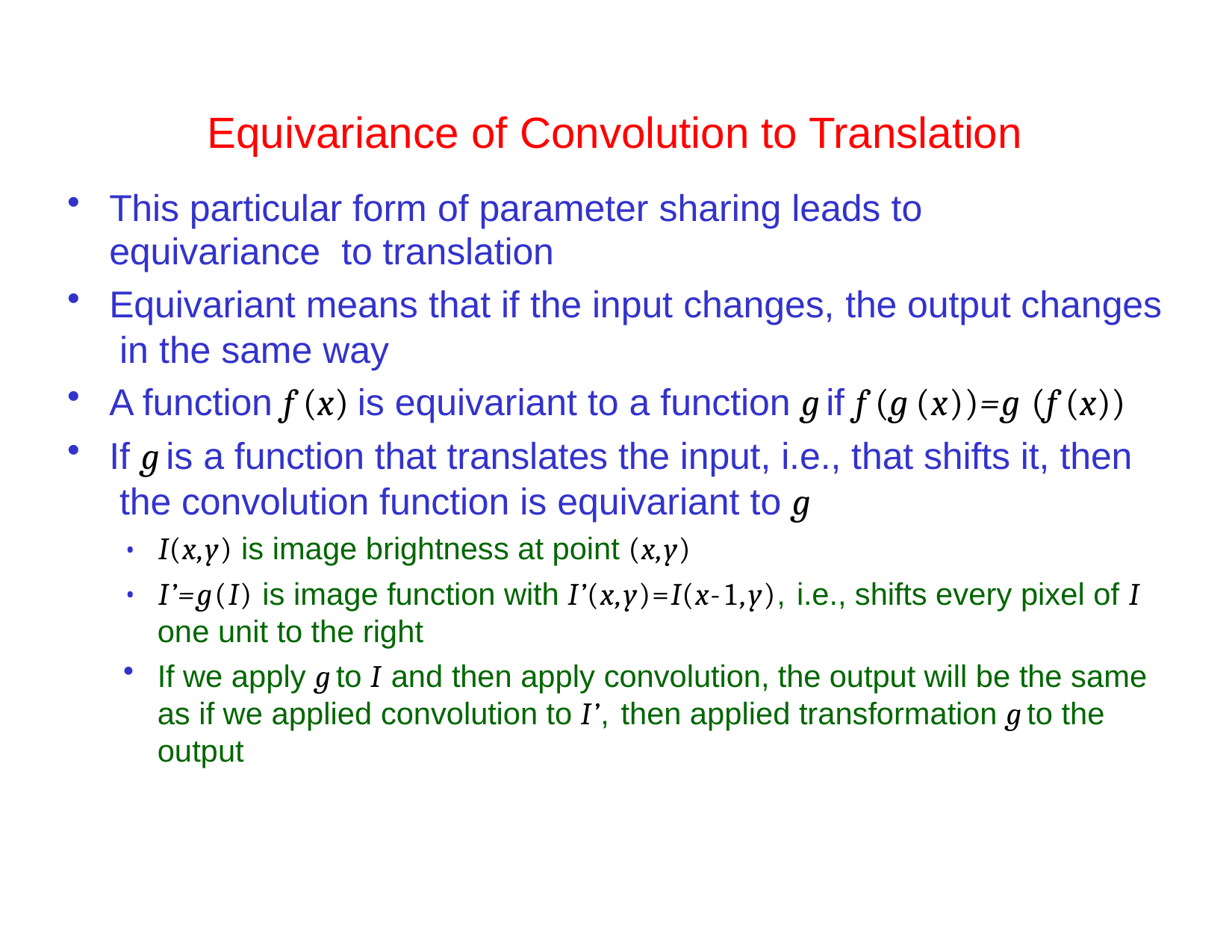

# Equivariance of Convolution to Translation
This particular form of parameter sharing leads to equivariance  to translation
Equivariant means that if the input changes, the output changes  in the same way
A function f (x) is equivariant to a function g if f (g (x))=g (f (x))
If g is a function that translates the input, i.e., that shifts it, then  the convolution function is equivariant to g
I(x,y) is image brightness at point (x,y)
I’=g(I) is image function with I’(x,y)=I(x-1,y), i.e., shifts every pixel of I
one unit to the right
If we apply g to I and then apply convolution, the output will be the same  as if we applied convolution to I’, then applied transformation g to the  output